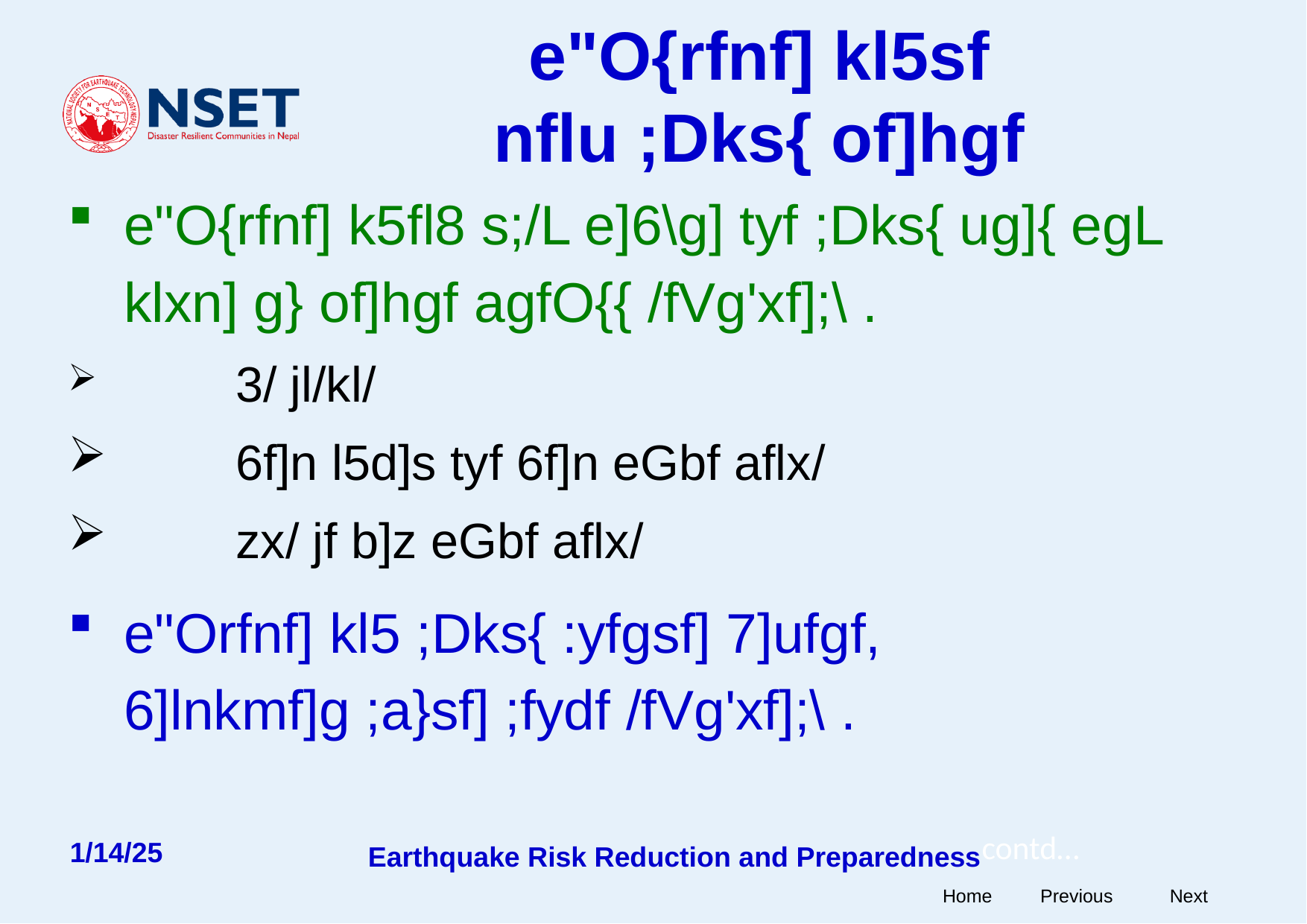

# e"O{rfnf] kl5sf nflu ;Dks{ of]hgf
e"O{rfnf] k5fl8 s;/L e]6\g] tyf ;Dks{ ug]{ egL klxn] g} of]hgf agfO{{ /fVg'xf];\ .
	3/ jl/kl/
	6f]n l5d]s tyf 6f]n eGbf aflx/
	zx/ jf b]z eGbf aflx/
e"Orfnf] kl5 ;Dks{ :yfgsf] 7]ufgf, 6]lnkmf]g ;a}sf] ;fydf /fVg'xf];\ .
contd…
1/14/25
Earthquake Risk Reduction and Preparedness